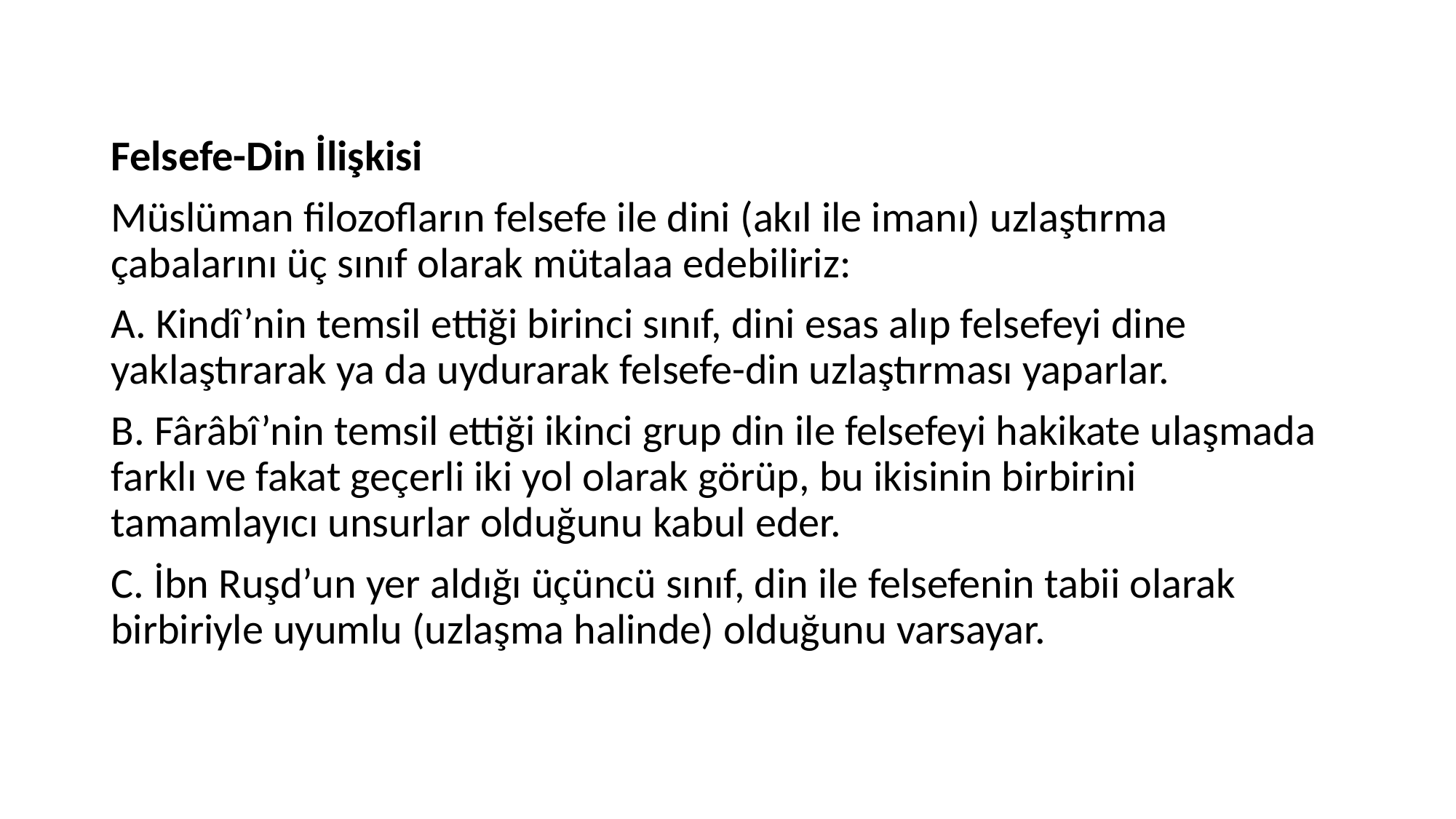

Felsefe-Din İlişkisi
Müslüman filozofların felsefe ile dini (akıl ile imanı) uzlaştırma çabalarını üç sınıf olarak mütalaa edebiliriz:
A. Kindî’nin temsil ettiği birinci sınıf, dini esas alıp felsefeyi dine yaklaştırarak ya da uydurarak felsefe-din uzlaştırması yaparlar.
B. Fârâbî’nin temsil ettiği ikinci grup din ile felsefeyi hakikate ulaşmada farklı ve fakat geçerli iki yol olarak görüp, bu ikisinin birbirini tamamlayıcı unsurlar olduğunu kabul eder.
C. İbn Ruşd’un yer aldığı üçüncü sınıf, din ile felsefenin tabii olarak birbiriyle uyumlu (uzlaşma halinde) olduğunu varsayar.